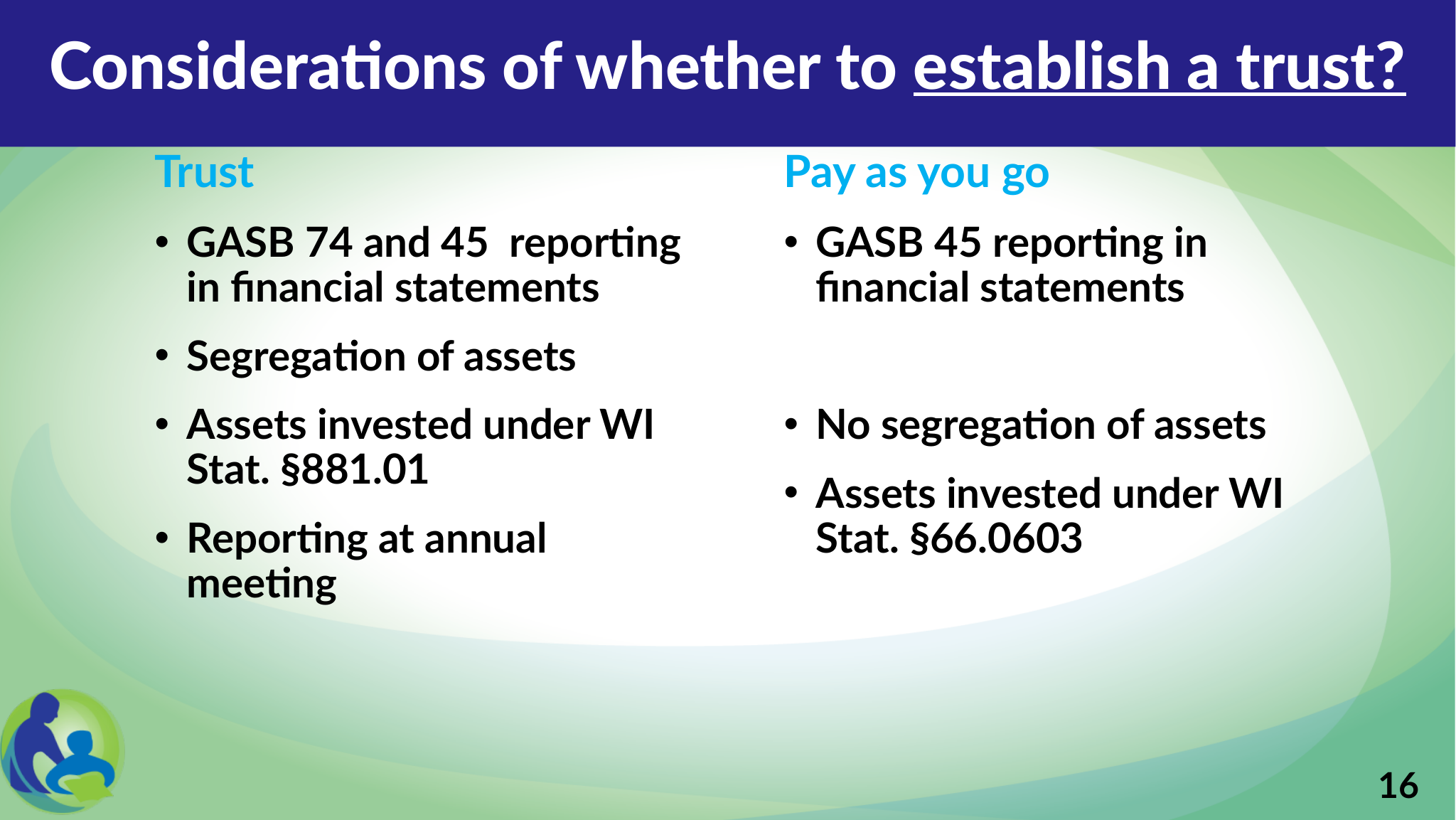

# Considerations of whether to establish a trust?
Trust
GASB 74 and 45  reporting in financial statements
Segregation of assets
Assets invested under WI Stat. §881.01
Reporting at annual meeting
Pay as you go
GASB 45 reporting in financial statements

No segregation of assets
Assets invested under WI Stat. §66.0603